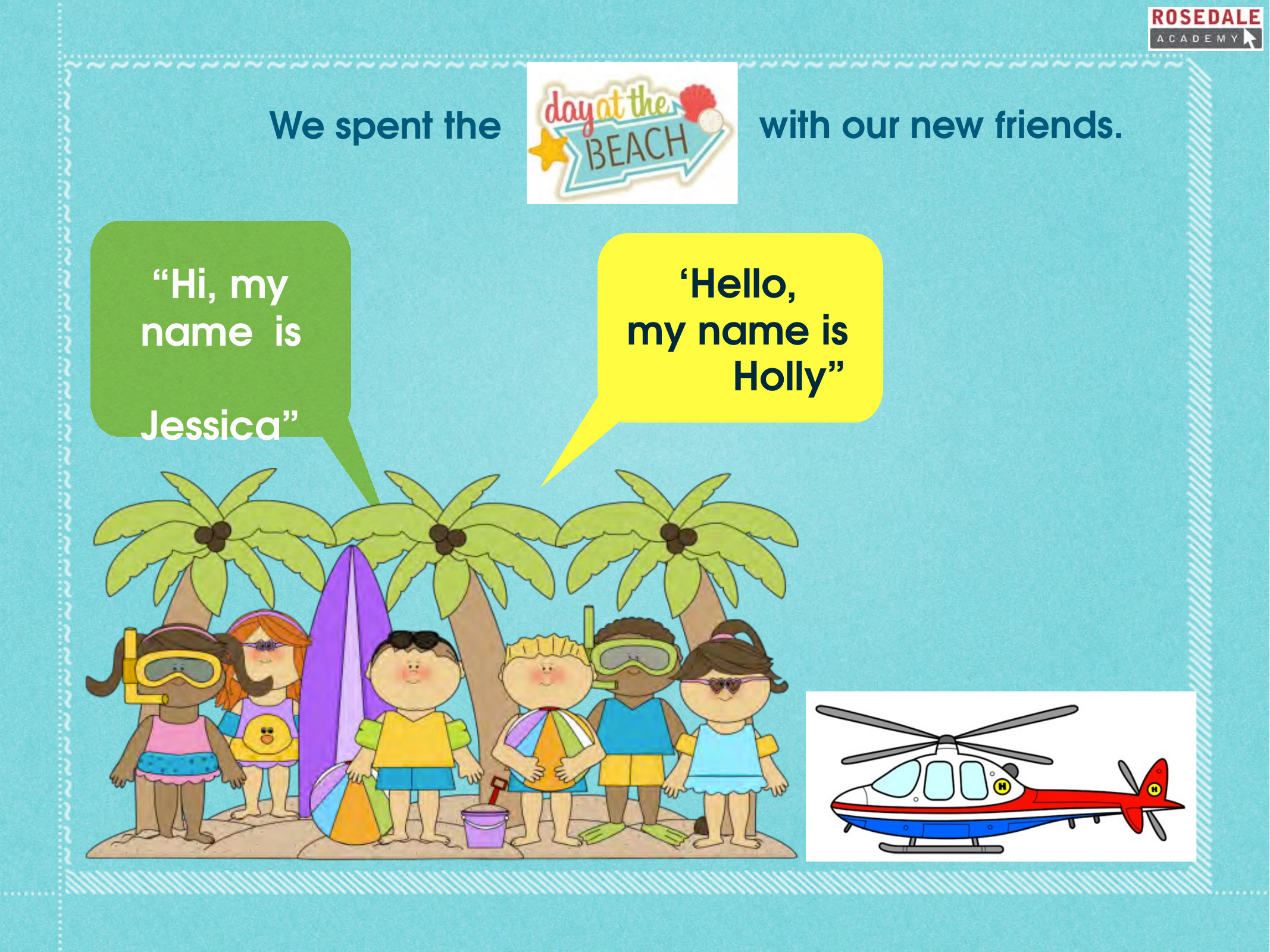

with our new friends.
# We spent the

‘Hello,  my name is
Holly”
“Hi, my  name is  Jessica”